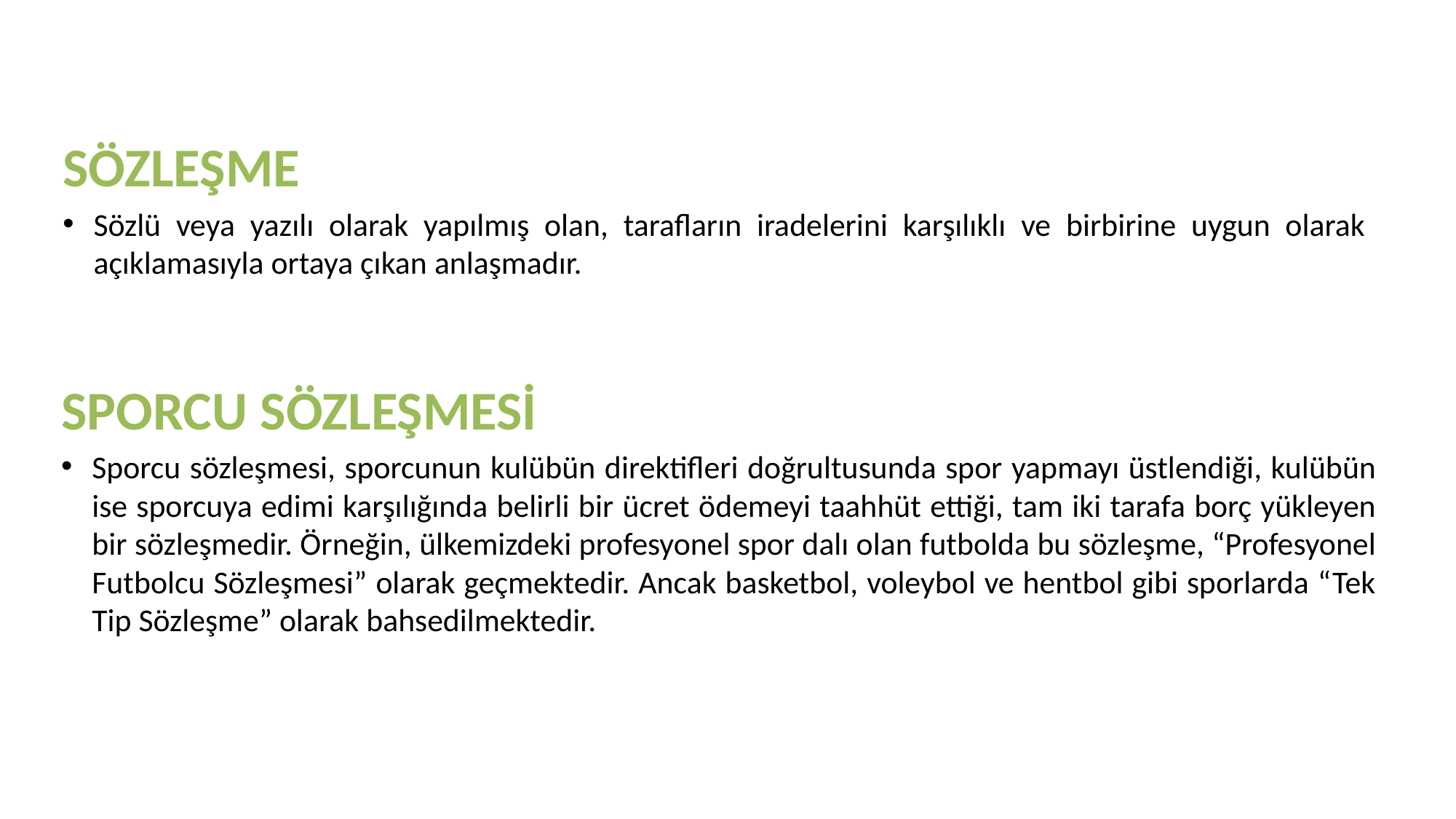

SÖZLEŞME
Sözlü veya yazılı olarak yapılmış olan, tarafların iradelerini karşılıklı ve birbirine uygun olarak açıklamasıyla ortaya çıkan anlaşmadır.
SPORCU SÖZLEŞMESİ
Sporcu sözleşmesi, sporcunun kulübün direktifleri doğrultusunda spor yapmayı üstlendiği, kulübün ise sporcuya edimi karşılığında belirli bir ücret ödemeyi taahhüt ettiği, tam iki tarafa borç yükleyen bir sözleşmedir. Örneğin, ülkemizdeki profesyonel spor dalı olan futbolda bu sözleşme, “Profesyonel Futbolcu Sözleşmesi” olarak geçmektedir. Ancak basketbol, voleybol ve hentbol gibi sporlarda “Tek Tip Sözleşme” olarak bahsedilmektedir.